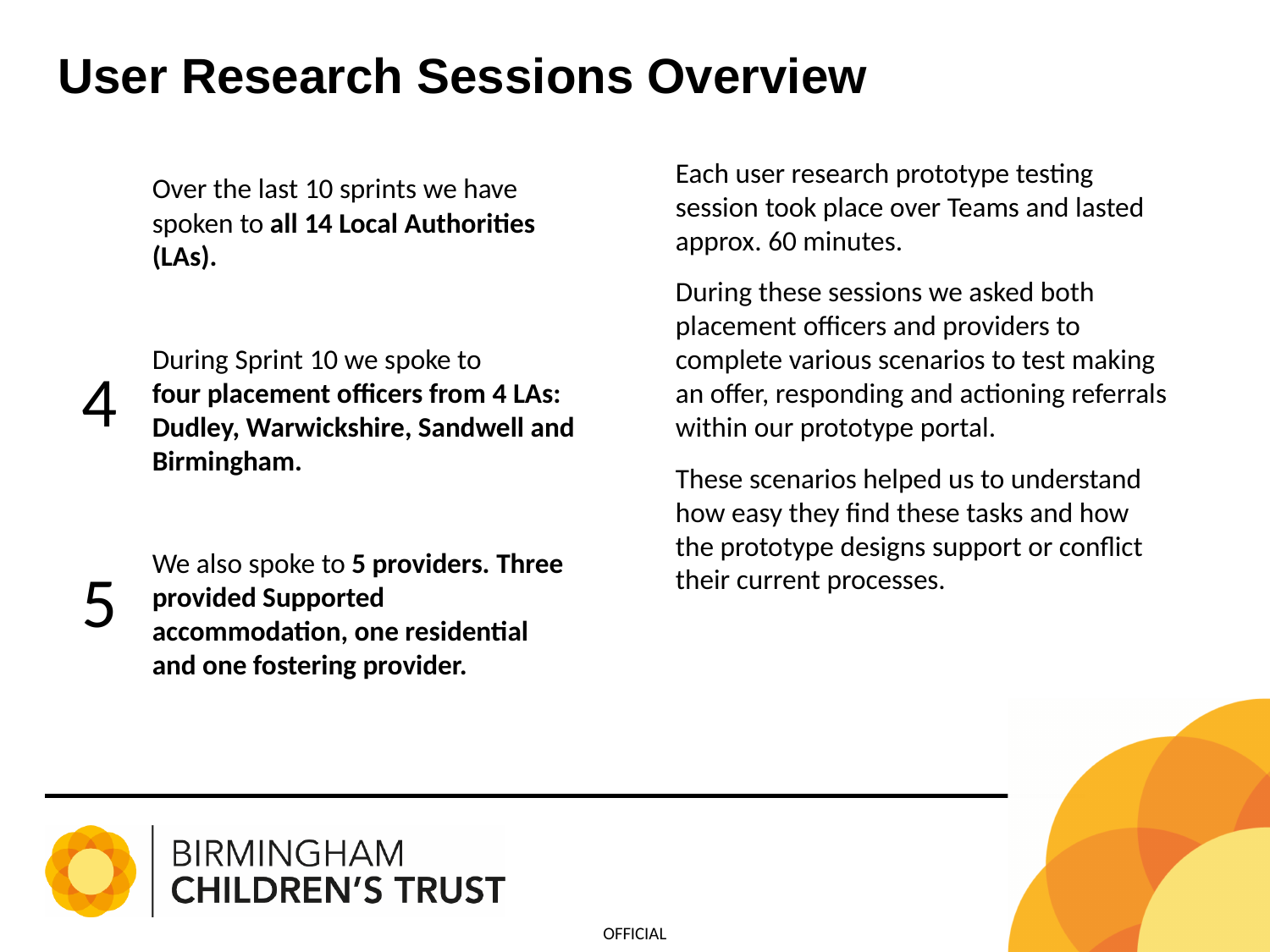

User Research Sessions Overview
Each user research prototype testing session took place over Teams and lasted approx. 60 minutes.
During these sessions we asked both placement officers and providers to complete various scenarios to test making an offer, responding and actioning referrals within our prototype portal.
These scenarios helped us to understand how easy they find these tasks and how the prototype designs support or conflict their current processes.

Over the last 10 sprints we have spoken to all 14 Local Authorities (LAs).

During Sprint 10 we spoke to four placement officers from 4 LAs: Dudley, Warwickshire, Sandwell and Birmingham.

We also spoke to 5 providers. Three provided Supported accommodation, one residential and one fostering provider.

4
5